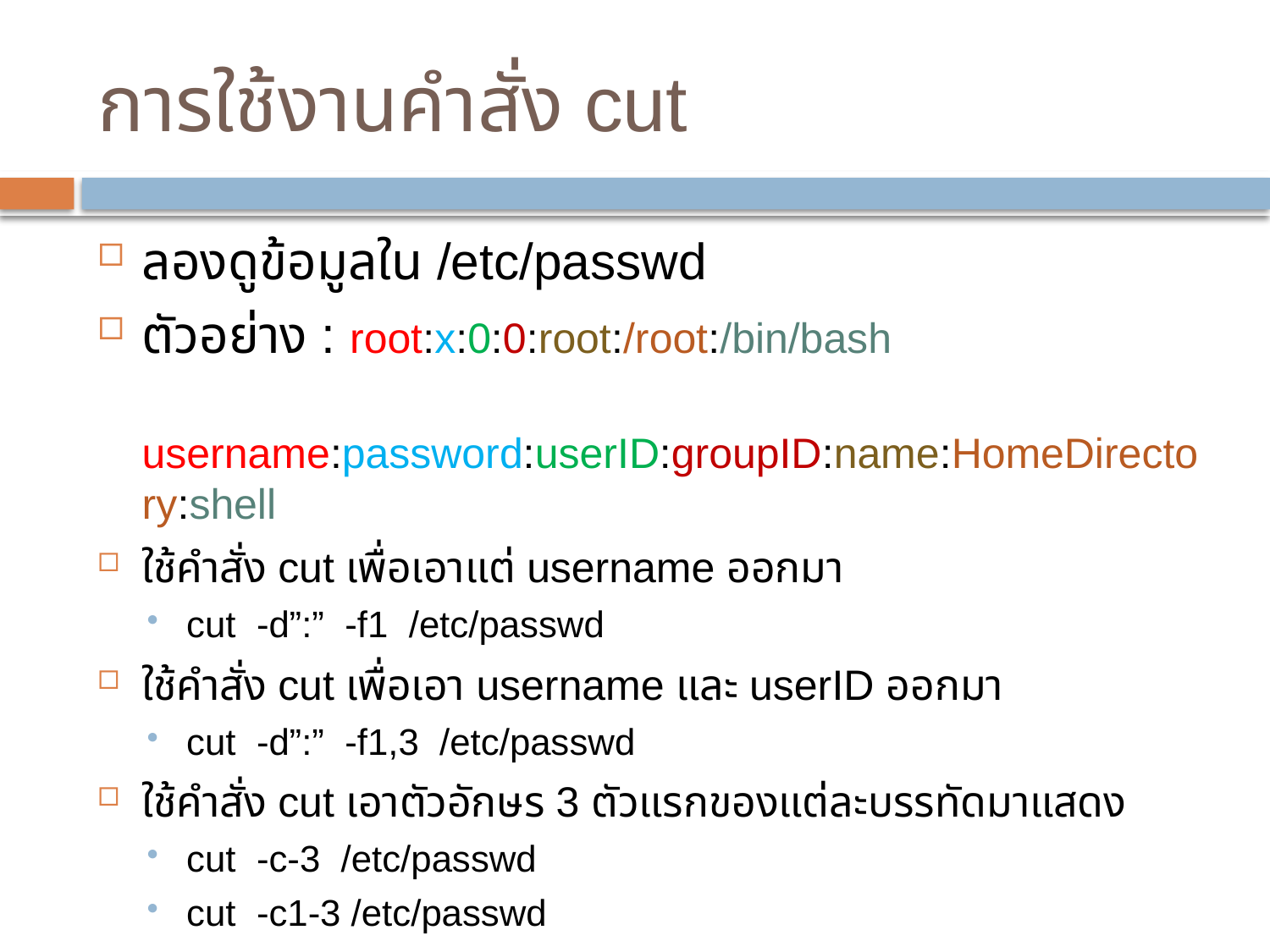

# การใช้งานคำสั่ง cut
ลองดูข้อมูลใน /etc/passwd
ตัวอย่าง : root:x:0:0:root:/root:/bin/bash
     username:password:userID:groupID:name:HomeDirectory:shell
ใช้คำสั่ง cut เพื่อเอาแต่ username ออกมา
cut  -d”:”  -f1  /etc/passwd
ใช้คำสั่ง cut เพื่อเอา username และ userID ออกมา
cut  -d”:”  -f1,3  /etc/passwd
ใช้คำสั่ง cut เอาตัวอักษร 3 ตัวแรกของแต่ละบรรทัดมาแสดง
cut  -c-3  /etc/passwd
cut  -c1-3 /etc/passwd